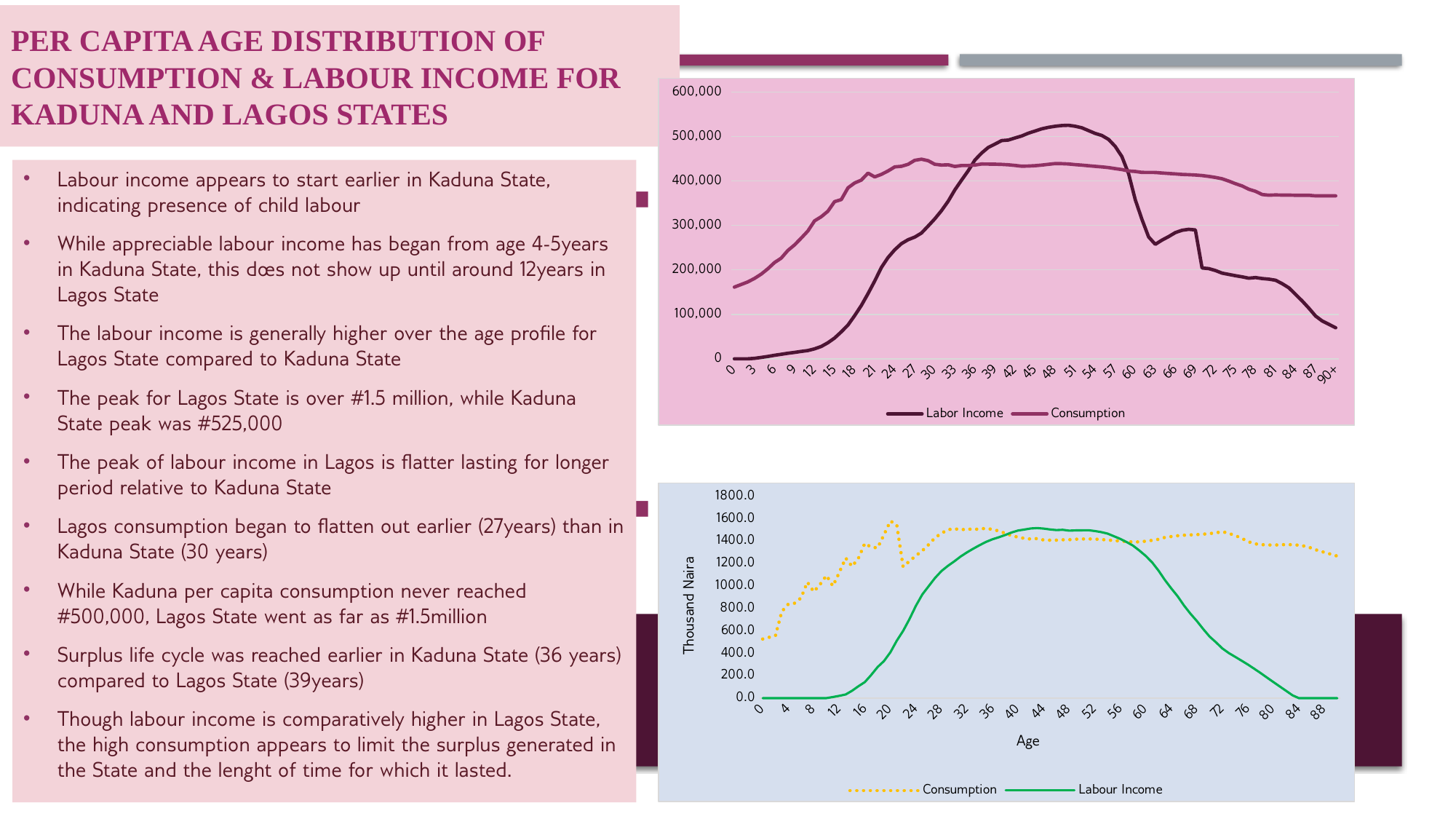

# Per capita Age Distribution of Consumption & Labour Income for Kaduna and Lagos States
Kaduna State

Lagos State

### Chart

| Category | Labor Income | Consumption |
|---|---|---|
| 0 | 0.0 | 161216.60499226177 |
| 1 | 0.0 | 166991.30210806563 |
| 2 | 0.0 | 172765.99922386947 |
| 3 | 1001.2584507978135 | 180640.17290454576 |
| 4 | 3076.326266526119 | 190291.17391354285 |
| 5 | 5258.048672837464 | 202328.83265275063 |
| 6 | 7872.179193118114 | 216392.02672253954 |
| 7 | 10194.03007380015 | 226286.55296330145 |
| 8 | 12476.778891909566 | 243502.42517020006 |
| 9 | 14365.636617799757 | 256086.35923438185 |
| 10 | 16666.019040020336 | 271339.59933478857 |
| 11 | 18564.5840399326 | 287299.2156496419 |
| 12 | 22373.73653055637 | 310224.7343425006 |
| 13 | 27731.26515204248 | 319510.1068914114 |
| 14 | 36055.829549316964 | 331855.3471771208 |
| 15 | 46694.080514390946 | 353382.88680794503 |
| 16 | 60581.030116340255 | 358098.30558828055 |
| 17 | 75935.83340577375 | 384385.7947709897 |
| 18 | 97099.04659792707 | 395386.3821799518 |
| 19 | 119696.6378596238 | 401827.2658976864 |
| 20 | 146427.67261229552 | 417571.9021024857 |
| 21 | 174849.26926302636 | 408954.93775507115 |
| 22 | 205148.33483653044 | 414647.0395667398 |
| 23 | 227712.77597002444 | 422400.9765468654 |
| 24 | 245195.33283975013 | 431561.6637838026 |
| 25 | 258936.2066233448 | 432847.1451509101 |
| 26 | 267690.1855332737 | 437308.1709760869 |
| 27 | 273688.5876726557 | 446317.5342756071 |
| 28 | 282758.3592398087 | 448829.8310384068 |
| 29 | 298507.9626875917 | 445482.1338553738 |
| 30 | 314693.6341411202 | 437421.1559290215 |
| 31 | 333147.1165868206 | 435692.54933733033 |
| 32 | 354353.2456225897 | 436268.27841824066 |
| 33 | 379742.70105091063 | 432523.40766507445 |
| 34 | 401586.7753068315 | 434604.1091562987 |
| 35 | 422894.77339851443 | 434639.3242181085 |
| 36 | 447024.6462470753 | 435699.8606623005 |
| 37 | 462596.93506657035 | 437936.1205373034 |
| 38 | 475255.8173883566 | 437797.48326051753 |
| 39 | 482814.28787629324 | 437557.00743515743 |
| 40 | 490659.313908849 | 437123.82128752157 |
| 41 | 491817.82020102197 | 436259.3772212118 |
| 42 | 496580.5366757977 | 434847.2462397849 |
| 43 | 500994.19277688884 | 433084.8346553447 |
| 44 | 507383.45329708216 | 433424.8307579346 |
| 45 | 512196.31755033945 | 434264.1510474912 |
| 46 | 517082.27477054775 | 435617.39432553423 |
| 47 | 520445.75994826347 | 437329.36878236115 |
| 48 | 522858.65480780386 | 438958.2945043192 |
| 49 | 524471.4791566673 | 438797.13173619425 |
| 50 | 525104.6751611262 | 438053.7472501859 |
| 51 | 522947.2917263273 | 436632.0258530002 |
| 52 | 519471.00798974157 | 435482.82383890357 |
| 53 | 513251.6620046591 | 434097.8167007209 |
| 54 | 506868.4529833591 | 432792.7810668369 |
| 55 | 502218.9780356667 | 431521.4314228953 |
| 56 | 493416.98228656274 | 430020.38013463566 |
| 57 | 477733.9463975849 | 427693.1983324679 |
| 58 | 454802.7738971034 | 425524.6811349996 |
| 59 | 416430.2280533611 | 422372.8038972647 |
| 60 | 357584.2294125269 | 421350.6753947491 |
| 61 | 313910.41787600104 | 419178.52337425767 |
| 62 | 274081.1032496216 | 419081.8104440085 |
| 63 | 257440.32987404914 | 419011.01410768717 |
| 64 | 266798.675212301 | 417877.51382290263 |
| 65 | 274895.4932072515 | 416806.0419081749 |
| 66 | 283835.5631437313 | 415796.28382649133 |
| 67 | 289010.44780260033 | 414609.6866155921 |
| 68 | 291169.499712474 | 413948.2604213059 |
| 69 | 289811.2734640978 | 413203.05275385187 |
| 70 | 204192.0490665853 | 412060.7006218467 |
| 71 | 202818.12018882018 | 410147.63220986363 |
| 72 | 198574.99075858452 | 407790.6687047834 |
| 73 | 192643.68641559067 | 404880.12137541745 |
| 74 | 189793.9625879791 | 399629.91192328 |
| 75 | 186871.9690809865 | 393730.1806683006 |
| 76 | 184402.36266367414 | 388761.76614930294 |
| 77 | 181194.556650454 | 381240.04151256714 |
| 78 | 182622.60728261838 | 376587.1683581181 |
| 79 | 180390.49222329957 | 369351.7652829987 |
| 80 | 179054.07440211982 | 367967.8627233938 |
| 81 | 176658.19350202754 | 368551.99093128333 |
| 82 | 168828.12026762555 | 368160.4639093349 |
| 83 | 159637.47553107314 | 368160.46390933485 |
| 84 | 144889.7552964511 | 367768.5597409123 |
| 85 | 129920.13679392423 | 367768.5597409122 |
| 86 | 113557.8633383756 | 367768.55974091217 |
| 87 | 96122.11775660269 | 366393.6505159945 |
| 88 | 84961.74910134192 | 366393.6505159945 |
| 89 | 77382.78552982617 | 366393.6505159945 |
| 90+ | 69803.82195831125 | 366393.6505159945 |
Labour income appears to start earlier in Kaduna State, indicating presence of child labour
While appreciable labour income has began from age 4-5years in Kaduna State, this does not show up until around 12years in Lagos State
The labour income is generally higher over the age profile for Lagos State compared to Kaduna State
The peak for Lagos State is over #1.5 million, while Kaduna State peak was #525,000
The peak of labour income in Lagos is flatter lasting for longer period relative to Kaduna State
Lagos consumption began to flatten out earlier (27years) than in Kaduna State (30 years)
While Kaduna per capita consumption never reached #500,000, Lagos State went as far as #1.5million
Surplus life cycle was reached earlier in Kaduna State (36 years) compared to Lagos State (39years)
Though labour income is comparatively higher in Lagos State, the high consumption appears to limit the surplus generated in the State and the lenght of time for which it lasted.

### Chart

| Category | Consumption | Labour Income |
|---|---|---|
| 0 | 527.3122347797342 | 0.0 |
| 1 | 542.223684364006 | 0.0 |
| 2 | 557.1351339482807 | 0.0 |
| 3 | 772.1428897540118 | 0.0 |
| 4 | 837.6626386606666 | 0.0 |
| 5 | 846.5744933905605 | 0.0 |
| 6 | 893.4923546715122 | 0.0 |
| 7 | 1034.2794811629385 | 0.0 |
| 8 | 949.2047013068767 | 0.0 |
| 9 | 1014.9324875592398 | 0.0 |
| 10 | 1093.5842209126251 | 0.5837139022739435 |
| 11 | 999.3295176024776 | 10.225502356438868 |
| 12 | 1120.5974019435982 | 20.619781328891094 |
| 13 | 1249.13521640932 | 32.855228013159135 |
| 14 | 1174.2389912836986 | 65.83831012402769 |
| 15 | 1247.9089164213146 | 106.27130187850531 |
| 16 | 1380.6694997628158 | 143.18866088194483 |
| 17 | 1345.66699934509 | 207.17514021121627 |
| 18 | 1339.761599614383 | 277.1778115087038 |
| 19 | 1457.4262281561673 | 330.79440410585187 |
| 20 | 1579.1087899402048 | 409.0677492823711 |
| 21 | 1545.489437518765 | 511.9225432329506 |
| 22 | 1171.917541350561 | 599.1719200695619 |
| 23 | 1221.8019418195786 | 705.2901536717568 |
| 24 | 1270.2214540365005 | 823.7161432901172 |
| 25 | 1314.1797737537504 | 924.6958341152103 |
| 26 | 1369.536517417779 | 998.7075877300009 |
| 27 | 1429.9228785494581 | 1071.7095466447488 |
| 28 | 1470.0986600678004 | 1132.9583604191992 |
| 29 | 1500.7052282951838 | 1178.9115222098494 |
| 30 | 1511.5693209747355 | 1218.8423524916548 |
| 31 | 1499.3004007025986 | 1262.5544807751135 |
| 32 | 1509.703910084628 | 1299.770740665293 |
| 33 | 1502.0085878041418 | 1332.7645781245765 |
| 34 | 1509.6641199079938 | 1364.4612515070837 |
| 35 | 1512.296823150467 | 1393.127134512849 |
| 36 | 1504.7728462642588 | 1416.4321183155823 |
| 37 | 1489.7124513484216 | 1434.2103683587268 |
| 38 | 1469.8411870400803 | 1454.8309944410605 |
| 39 | 1449.0672805571148 | 1477.1206876923006 |
| 40 | 1434.6228954541618 | 1494.2998384013642 |
| 41 | 1424.1288249599856 | 1503.0651506765807 |
| 42 | 1417.8915274879523 | 1512.5579357214128 |
| 43 | 1422.7294742209708 | 1516.0732801395648 |
| 44 | 1409.9814723890686 | 1511.3673264847648 |
| 45 | 1408.1426215057702 | 1503.7217919291622 |
| 46 | 1408.4684789787154 | 1497.9807284132298 |
| 47 | 1411.6832914403822 | 1500.8652436342798 |
| 48 | 1412.2475714866976 | 1493.3324943342743 |
| 49 | 1416.9771498465925 | 1495.4854273333824 |
| 50 | 1418.428576614515 | 1496.3559592310555 |
| 51 | 1418.9774004466576 | 1496.8746113341883 |
| 52 | 1417.8174014667575 | 1490.1894132717214 |
| 53 | 1414.0387458503913 | 1480.5561230392566 |
| 54 | 1409.7200352364341 | 1467.173842533635 |
| 55 | 1404.9168493141437 | 1443.5675567116034 |
| 56 | 1400.0799589098337 | 1419.9424611520453 |
| 57 | 1395.8527156265225 | 1391.7797476743772 |
| 58 | 1392.187818984799 | 1359.877590921941 |
| 59 | 1393.3138601443807 | 1315.78577609473 |
| 60 | 1399.3704092777623 | 1267.956991679392 |
| 61 | 1406.8791249168485 | 1209.7884701252583 |
| 62 | 1416.1035381311704 | 1136.7254338974792 |
| 63 | 1432.7174219216504 | 1053.0715447118882 |
| 64 | 1440.6170444563081 | 978.1343706334601 |
| 65 | 1448.0399689433177 | 907.4060466031762 |
| 66 | 1452.8897139262933 | 824.9412053027054 |
| 67 | 1455.4438604865456 | 752.9684138486393 |
| 68 | 1458.0746922528842 | 687.6083028239884 |
| 69 | 1461.893807861238 | 615.891961335947 |
| 70 | 1467.3171891437637 | 549.0437932751461 |
| 71 | 1474.039853499982 | 498.2449516320686 |
| 72 | 1484.4020268199083 | 443.0312085929592 |
| 73 | 1469.3014722682624 | 402.1492340797128 |
| 74 | 1450.2166489103574 | 368.30061431662347 |
| 75 | 1426.116176206771 | 334.41509343824066 |
| 76 | 1396.1384837386377 | 299.5930551981747 |
| 77 | 1376.7479305473091 | 261.6426318262746 |
| 78 | 1368.6540111948639 | 223.37677544758125 |
| 79 | 1366.144041128688 | 183.1251895168727 |
| 80 | 1364.9632058943143 | 143.08082787434523 |
| 81 | 1366.6854001239021 | 103.7543094603255 |
| 82 | 1369.6311426638001 | 64.42779104621421 |
| 83 | 1367.5952028159063 | 25.101272632172858 |
| 84 | 1363.6013777133862 | 0.0 |
| 85 | 1353.670069387042 | 0.0 |
| 86 | 1336.812181608301 | 0.0 |
| 87 | 1314.9689612714872 | 0.0 |
| 88 | 1299.6830140287245 | 0.0 |
| 89 | 1283.1134151575275 | 0.0 |
| 90+ | 1266.5438162863265 | 0.0 |